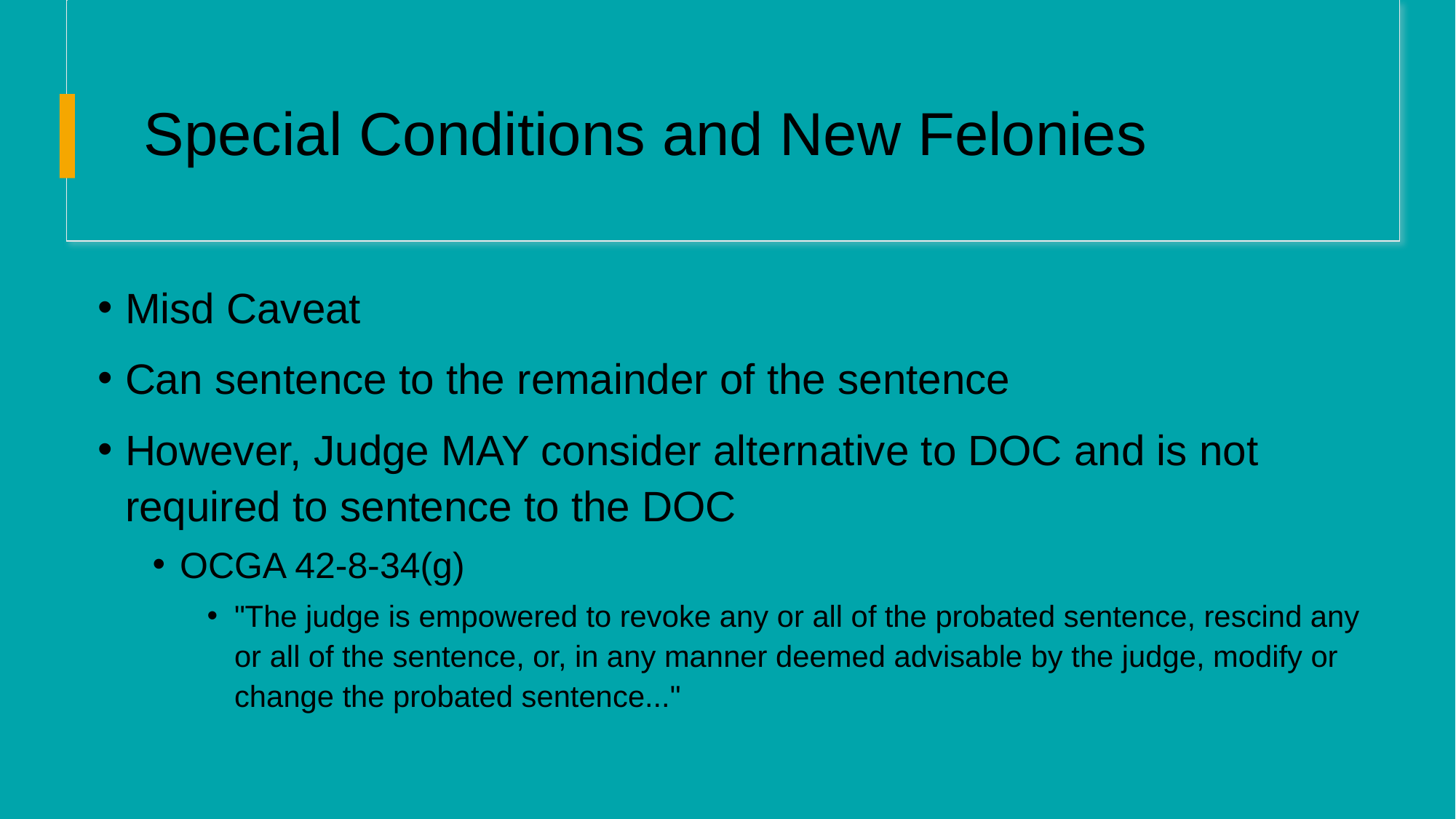

# Special Conditions and New Felonies
Misd Caveat
Can sentence to the remainder of the sentence
However, Judge MAY consider alternative to DOC and is not required to sentence to the DOC
OCGA 42-8-34(g)
"The judge is empowered to revoke any or all of the probated sentence, rescind any or all of the sentence, or, in any manner deemed advisable by the judge, modify or change the probated sentence..."